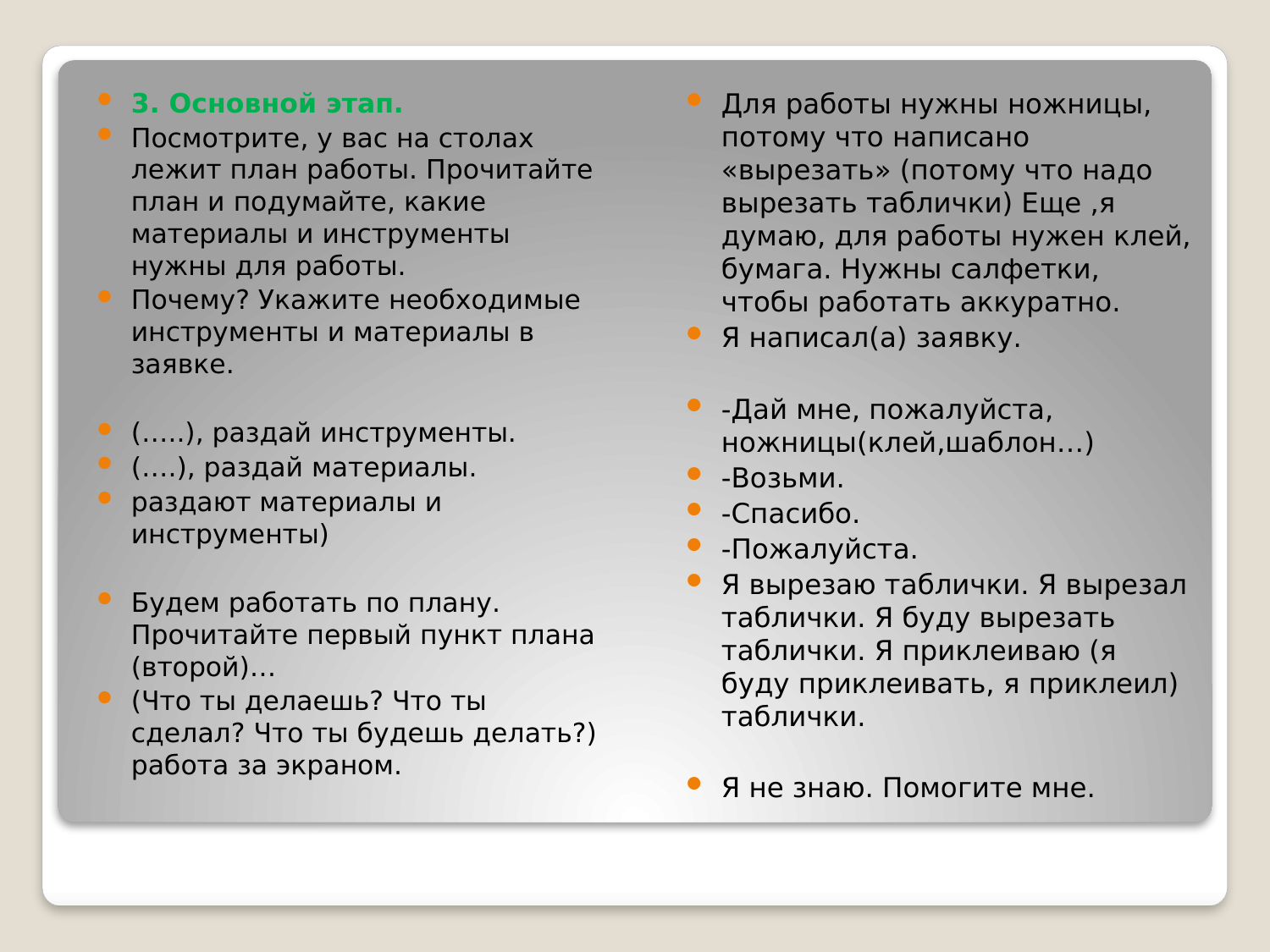

3. Основной этап.
Посмотрите, у вас на столах лежит план работы. Прочитайте план и подумайте, какие материалы и инструменты нужны для работы.
Почему? Укажите необходимые инструменты и материалы в заявке.

(…..), раздай инструменты.
(….), раздай материалы.
раздают материалы и инструменты)

Будем работать по плану. Прочитайте первый пункт плана (второй)…
(Что ты делаешь? Что ты сделал? Что ты будешь делать?) работа за экраном.

Для работы нужны ножницы, потому что написано «вырезать» (потому что надо вырезать таблички) Еще ,я думаю, для работы нужен клей, бумага. Нужны салфетки, чтобы работать аккуратно.
Я написал(а) заявку.

-Дай мне, пожалуйста, ножницы(клей,шаблон…)
-Возьми.
-Спасибо.
-Пожалуйста.
Я вырезаю таблички. Я вырезал таблички. Я буду вырезать таблички. Я приклеиваю (я буду приклеивать, я приклеил) таблички.

Я не знаю. Помогите мне.

#